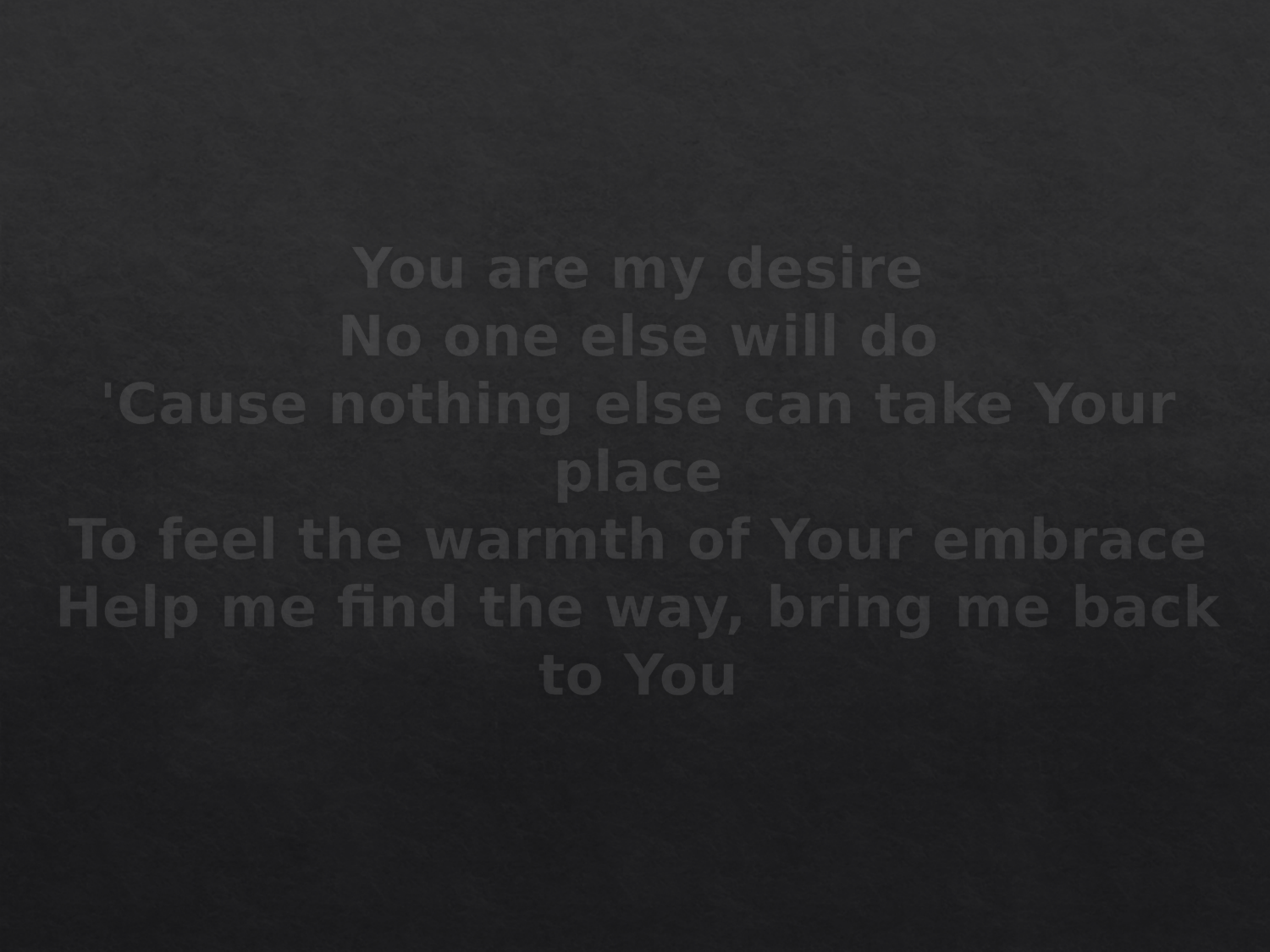

# You are my desire No one else will do 'Cause nothing else can take Your place To feel the warmth of Your embrace Help me find the way, bring me back to You